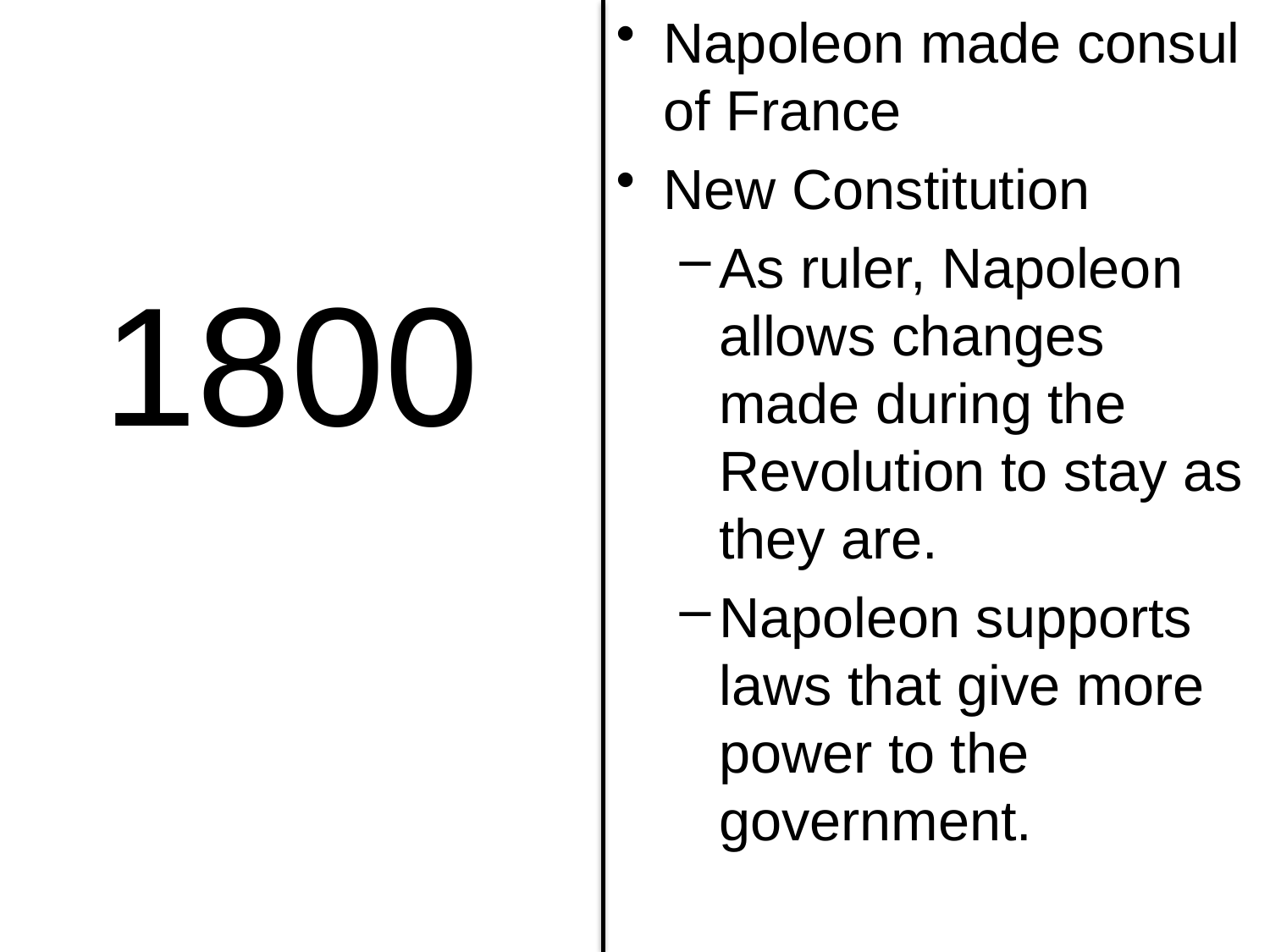

Napoleon made consul of France
New Constitution
As ruler, Napoleon allows changes made during the Revolution to stay as they are.
Napoleon supports laws that give more power to the government.

# 1800